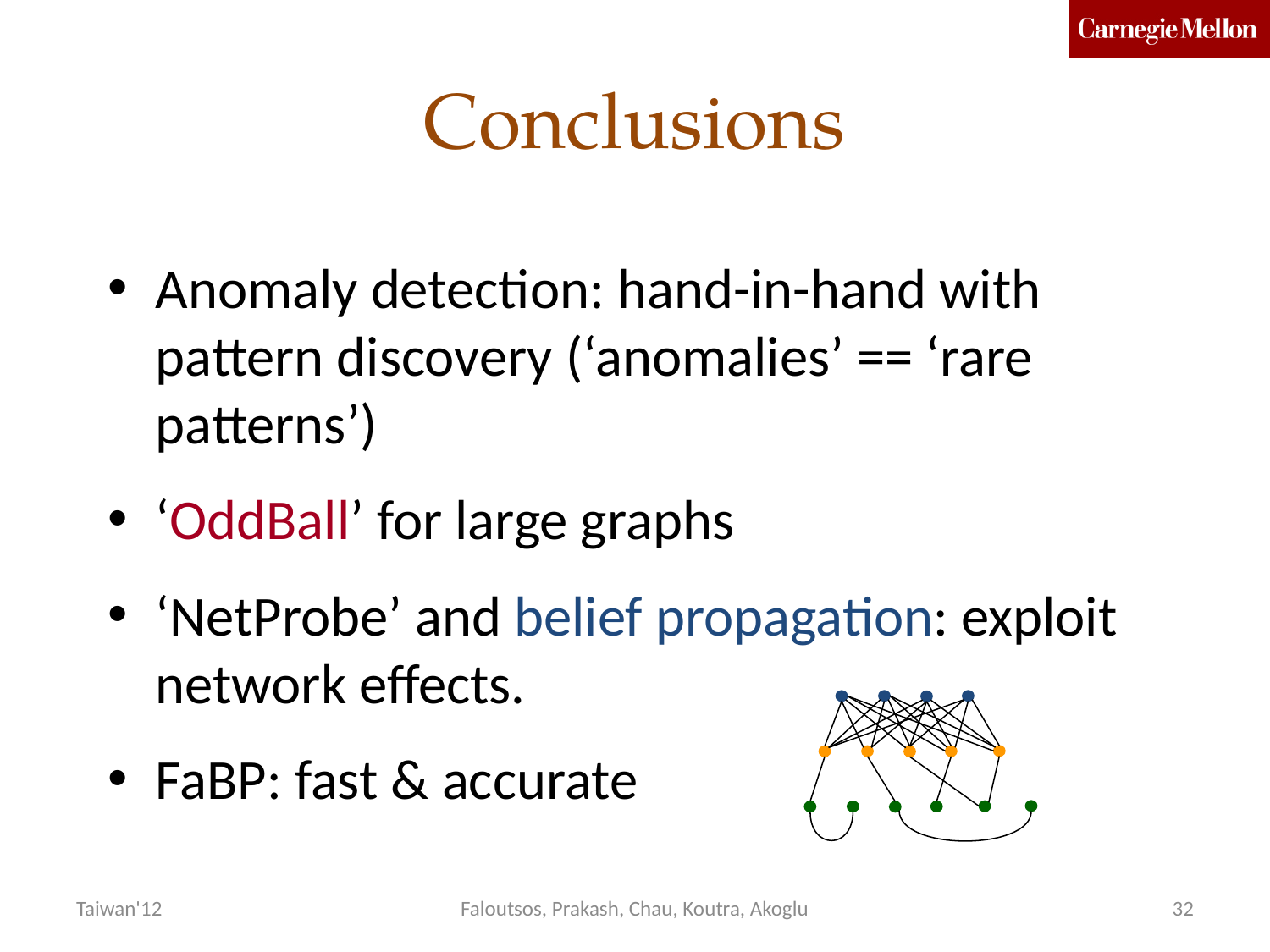

# Conclusions
Anomaly detection: hand-in-hand with pattern discovery (‘anomalies’ == ‘rare patterns’)
‘OddBall’ for large graphs
‘NetProbe’ and belief propagation: exploit network effects.
FaBP: fast & accurate

Taiwan'12
Faloutsos, Prakash, Chau, Koutra, Akoglu
32